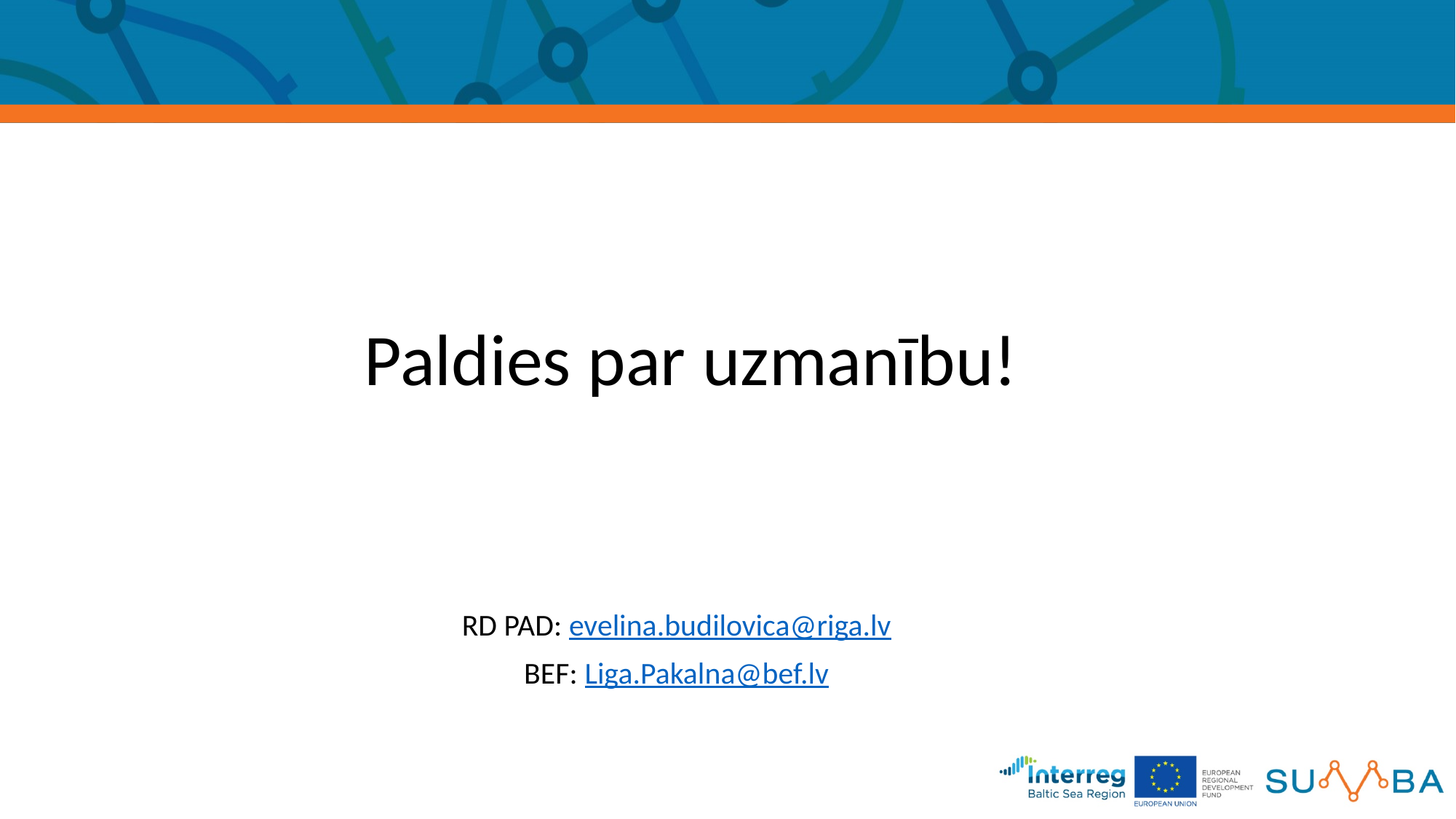

#
Paldies par uzmanību!
RD PAD: evelina.budilovica@riga.lv
BEF: Liga.Pakalna@bef.lv